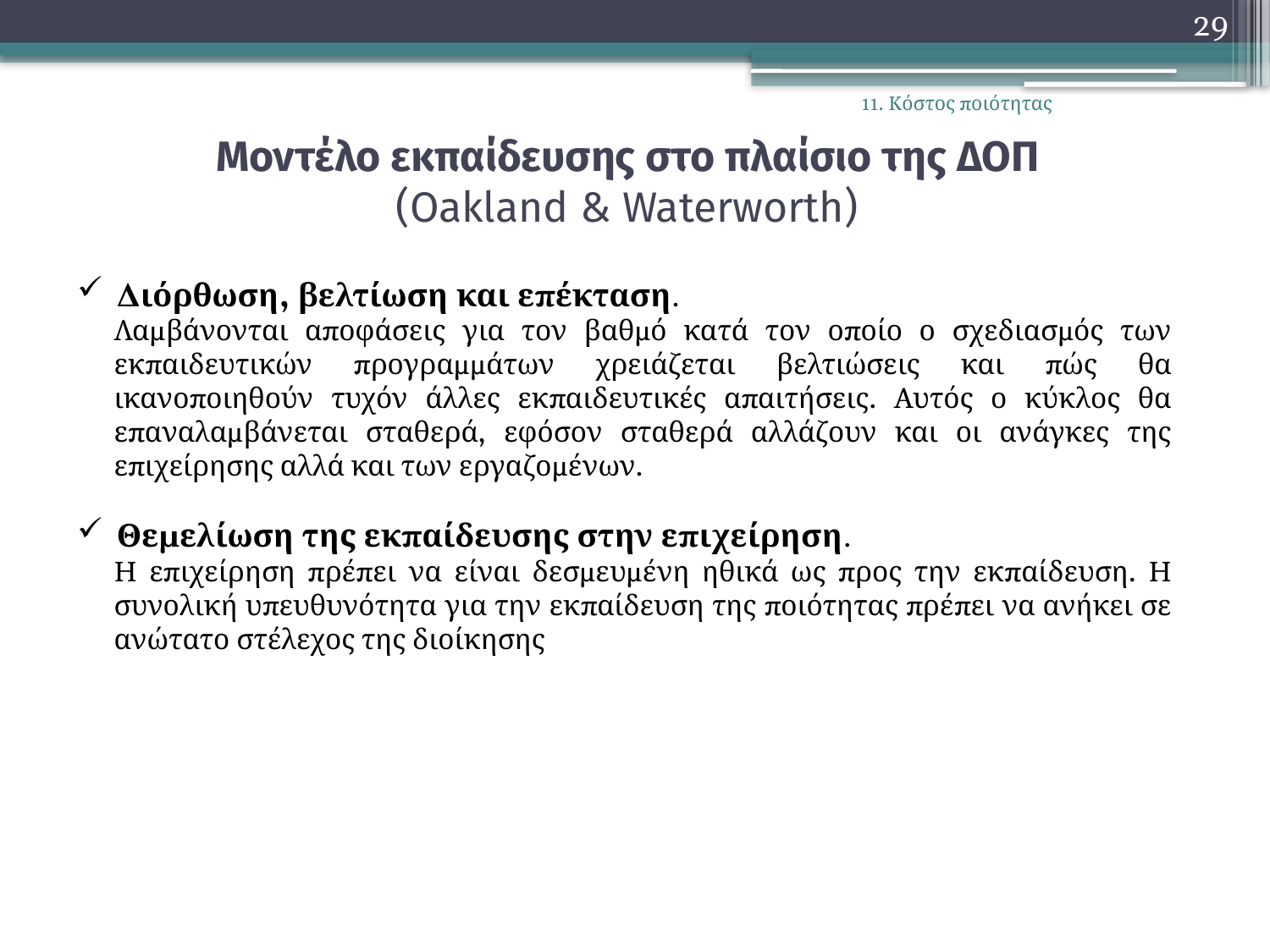

29
11. Κόστος ποιότητας
# Μοντέλο εκπαίδευσης στο πλαίσιο της ΔΟΠ (Oakland & Waterworth)
Διόρθωση, βελτίωση και επέκταση.
Λαμβάνονται αποφάσεις για τον βαθμό κατά τον οποίο ο σχεδιασμός των εκπαιδευτικών προγραμμάτων χρειάζεται βελτιώσεις και πώς θα ικανοποιηθούν τυχόν άλλες εκπαιδευτικές απαιτήσεις. Αυτός ο κύκλος θα επαναλαμβάνεται σταθερά, εφόσον σταθερά αλλάζουν και οι ανάγκες της επιχείρησης αλλά και των εργαζομένων.

Θεμελίωση της εκπαίδευσης στην επιχείρηση.
Η επιχείρηση πρέπει να είναι δεσμευμένη ηθικά ως προς την εκπαίδευση. Η συνολική υπευθυνότητα για την εκπαίδευση της ποιότητας πρέπει να ανήκει σε ανώτατο στέλεχος της διοίκησης